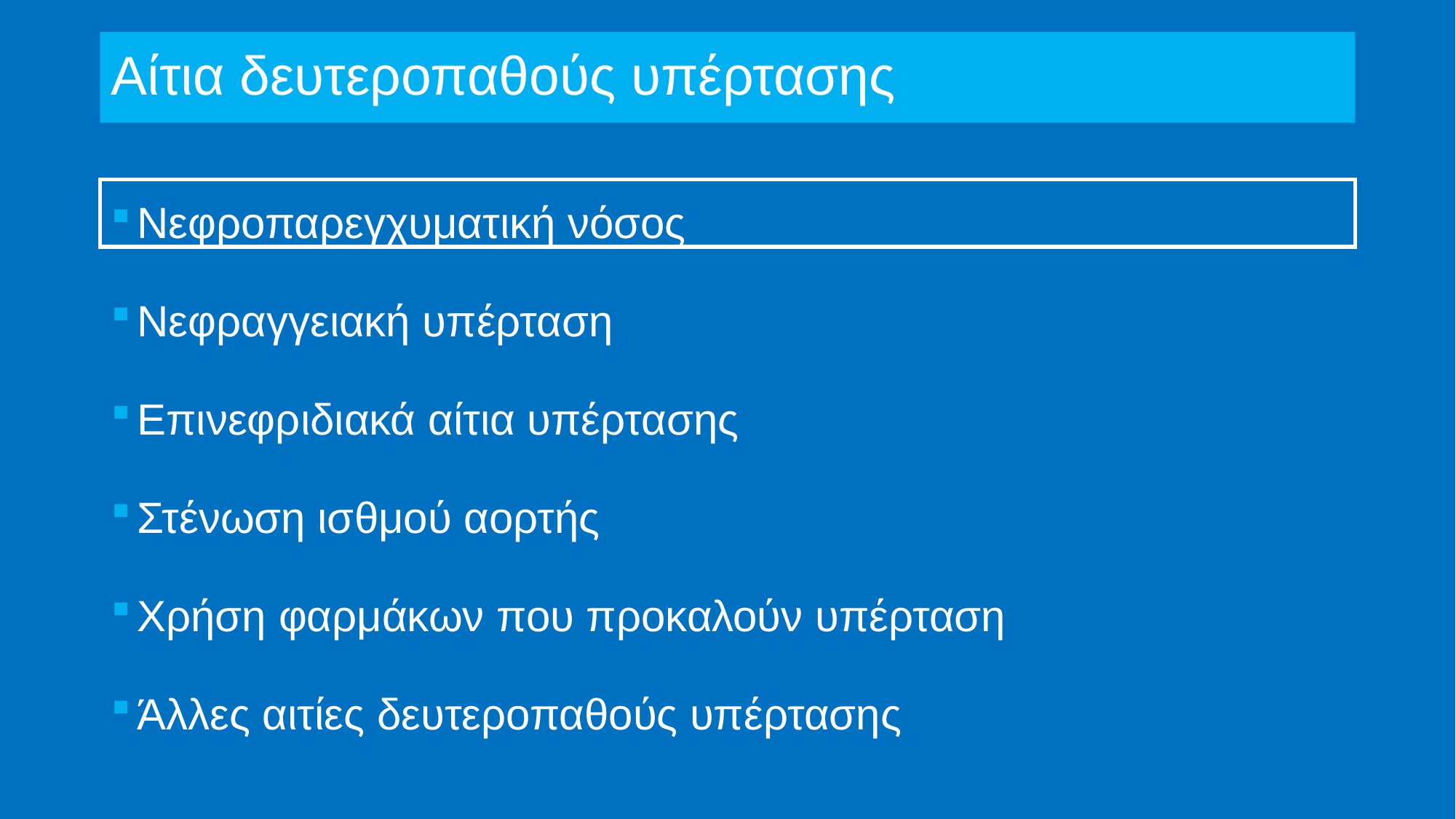

# Αίτια δευτεροπαθούς υπέρτασης
Νεφροπαρεγχυματική νόσος
Νεφραγγειακή υπέρταση
Επινεφριδιακά αίτια υπέρτασης
Στένωση ισθμού αορτής
Χρήση φαρμάκων που προκαλούν υπέρταση
Άλλες αιτίες δευτεροπαθούς υπέρτασης